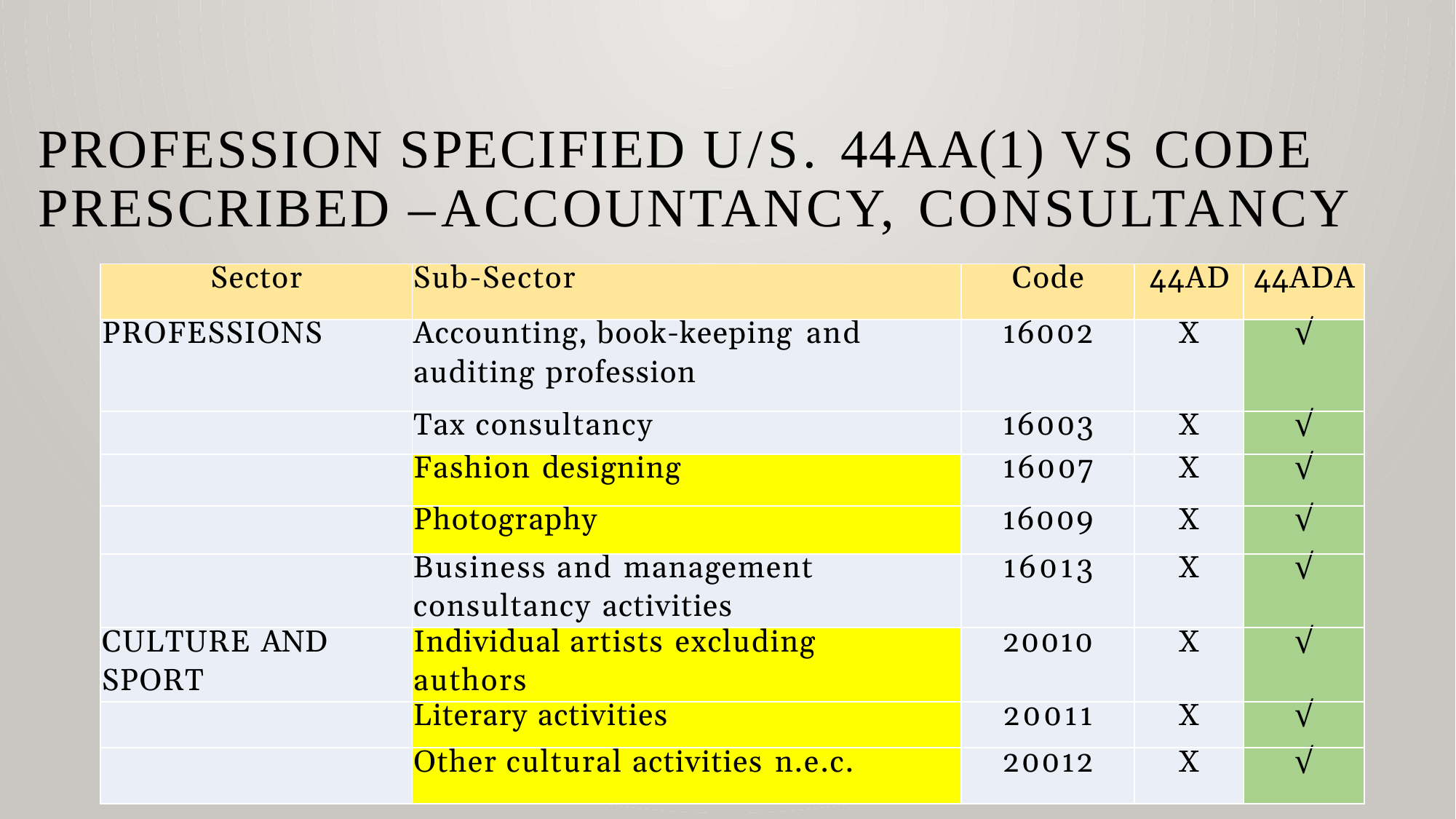

# Profession specified u/s. 44AA(1) Vs Code  prescribed – Accountancy, Consultancy
| Sector | Sub-Sector | Code | 44AD | 44ADA |
| --- | --- | --- | --- | --- |
| PROFESSIONS | Accounting, book-keeping and auditing profession | 16002 | X | √ |
|  | Tax consultancy | 16003 | X | √ |
|  | Fashion designing | 16007 | X | √ |
|  | Photography | 16009 | X | √ |
|  | Business and management consultancy activities | 16013 | X | √ |
| CULTURE AND SPORT | Individual artists excluding authors | 20010 | X | √ |
|  | Literary activities | 20011 | X | √ |
|  | Other cultural activities n.e.c. | 20012 | X | √ |